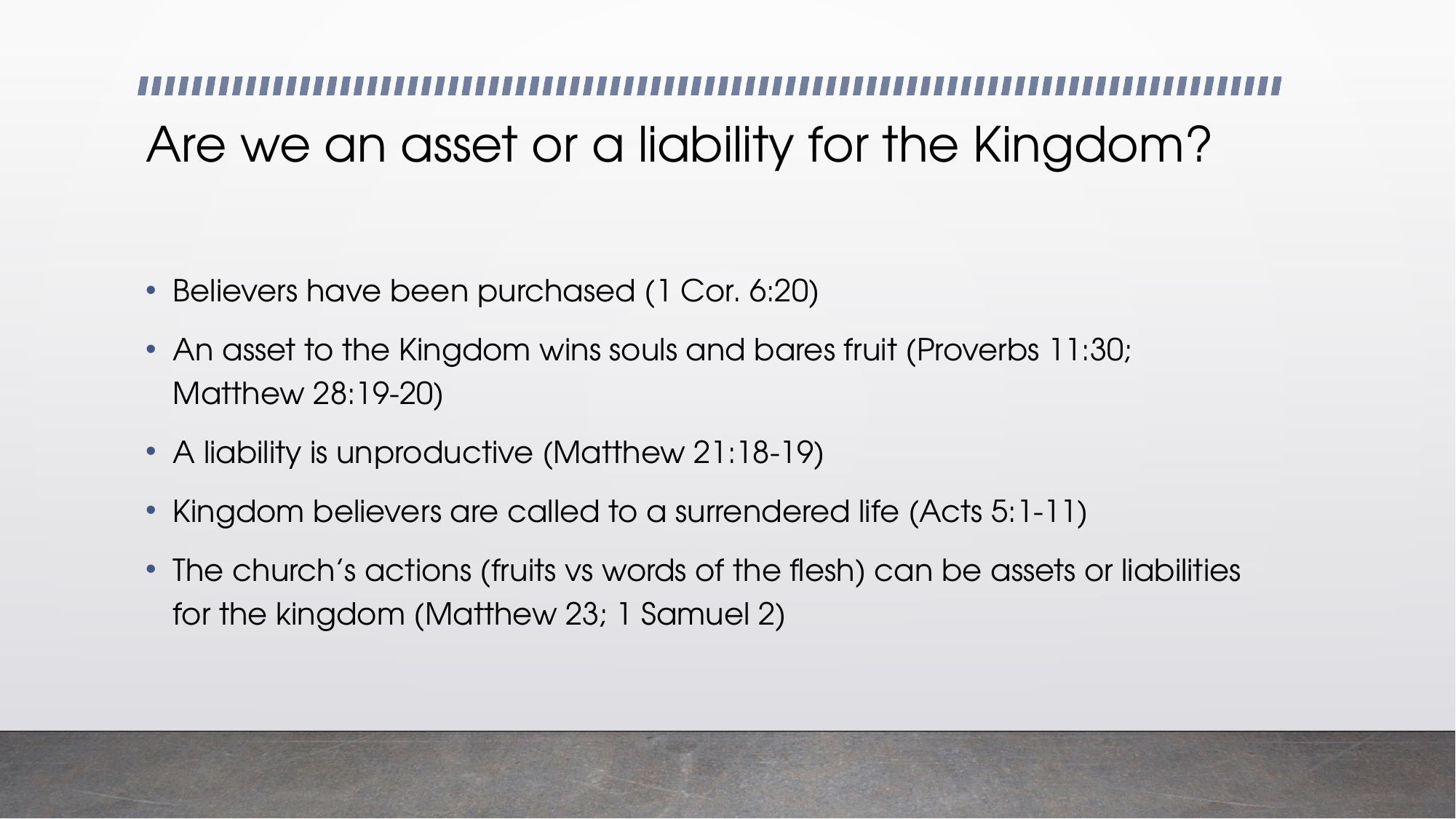

# Are we an asset or a liability for the Kingdom?
Believers have been purchased (1 Cor. 6:20)
An asset to the Kingdom wins souls and bares fruit (Proverbs 11:30; Matthew 28:19-20)
A liability is unproductive (Matthew 21:18-19)
Kingdom believers are called to a surrendered life (Acts 5:1-11)
The church’s actions (fruits vs words of the flesh) can be assets or liabilities for the kingdom (Matthew 23; 1 Samuel 2)